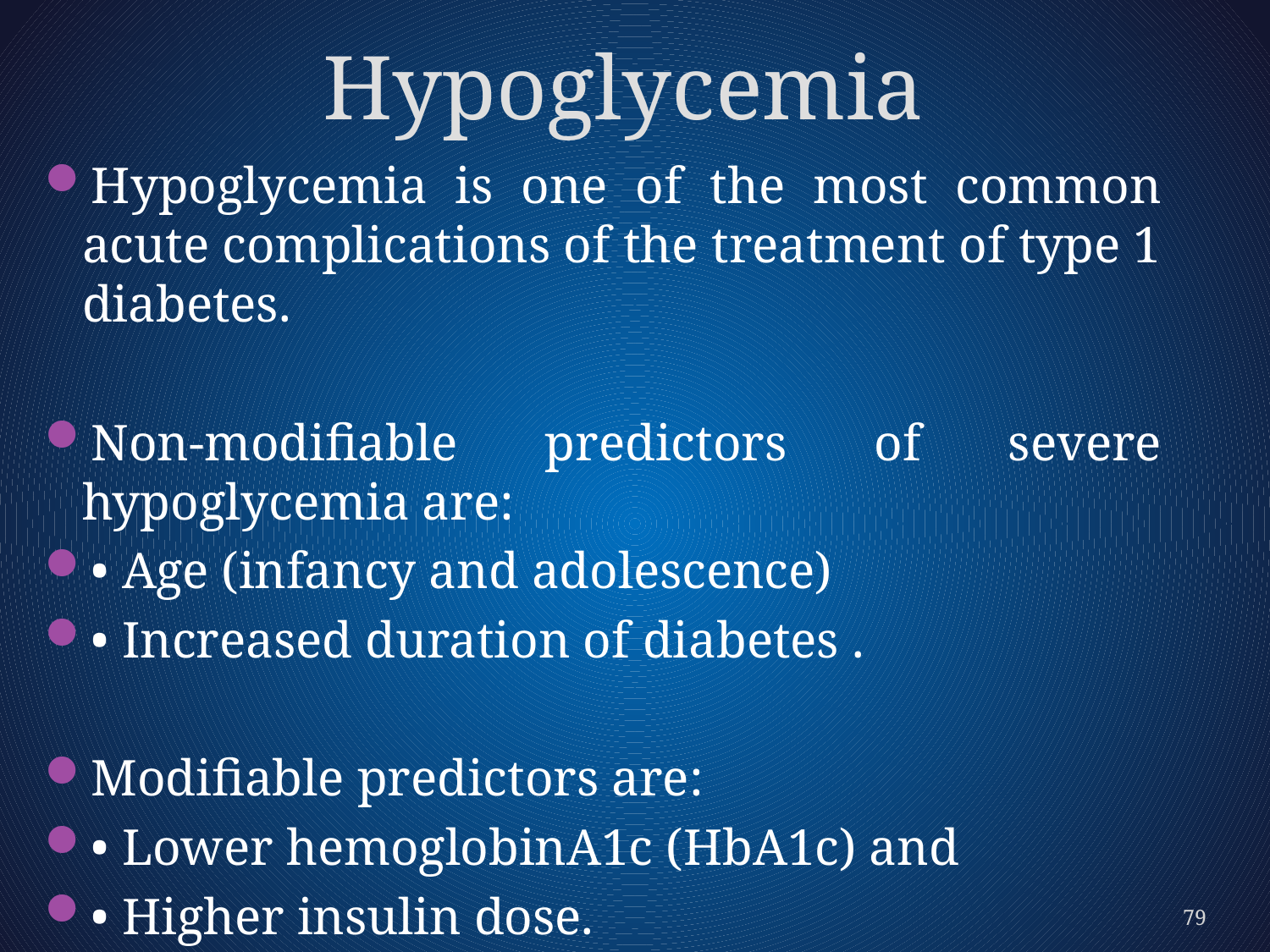

# Hypoglycemia
Hypoglycemia is one of the most common acute complications of the treatment of type 1 diabetes.

Non-modiﬁable predictors of severe hypoglycemia are:
• Age (infancy and adolescence)
• Increased duration of diabetes .

Modiﬁable predictors are:
• Lower hemoglobinA1c (HbA1c) and
• Higher insulin dose.

79